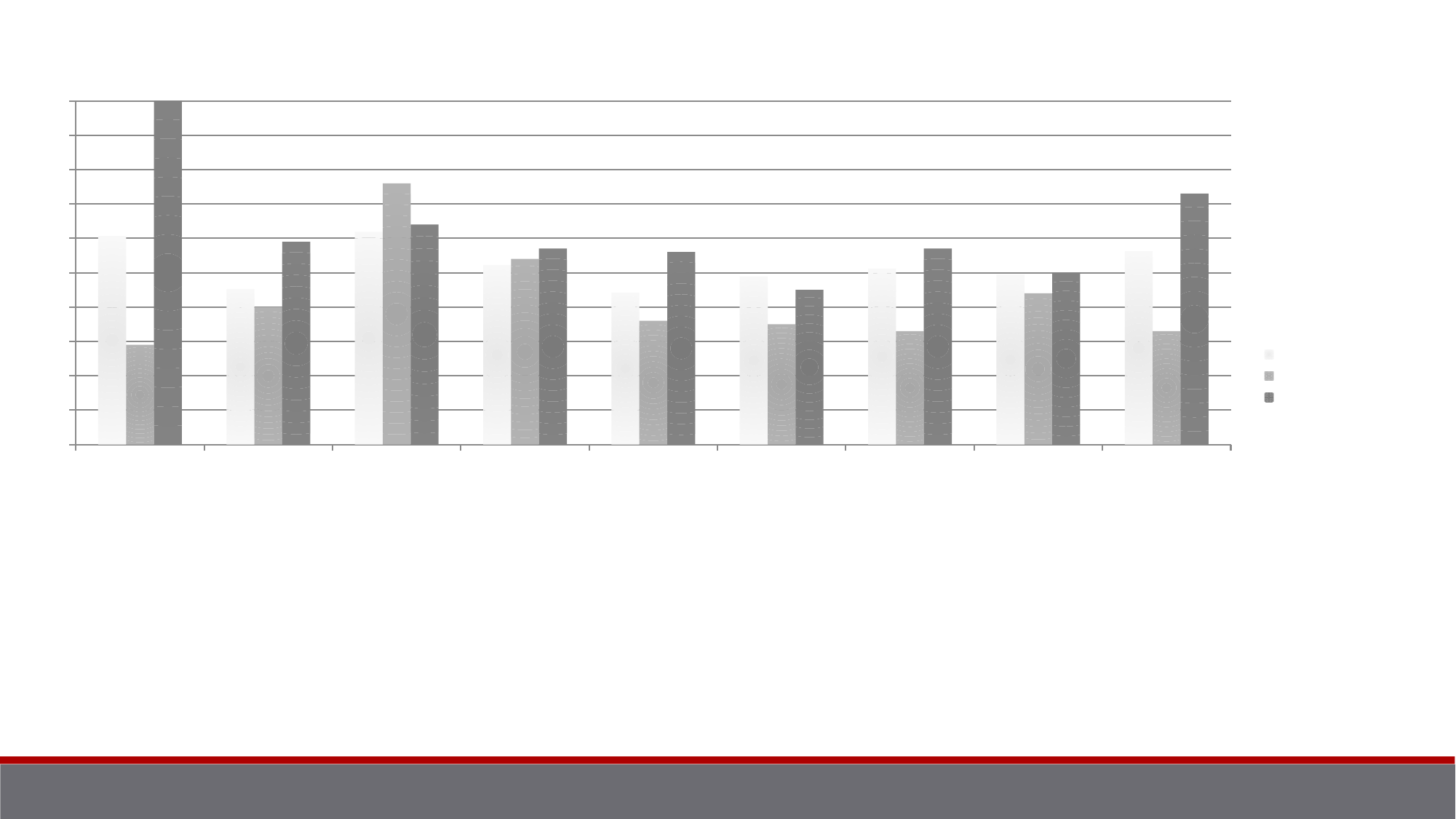

### Chart: Math Success for all BC 2014-15 and 2014 cohort and 2015 cohort

| Category | BC 2014-15 all success | 2014 Cohort success | 2015 Cohort Success |
|---|---|---|---|
| ACDV B77 (Arithmetic) | 0.607 | 0.29 | 1.0 |
| ACDV B72 accelerated Arith & Pre-algebra) | 0.452 | 0.4 | 0.59 |
| Math B50 (Pre-algebra) | 0.619 | 0.76 | 0.64 |
| Math B60 (Beginning Algebra) | 0.522 | 0.54 | 0.57 |
| Math B70 (Intermediate Algebra) | 0.442 | 0.36 | 0.56 |
| Math B1A (Pre-Calc) | 0.489 | 0.35 | 0.45 |
| Math B1B | 0.512 | 0.33 | 0.57 |
| Math B6A | 0.494 | 0.44 | 0.5 |
| Math B22 | 0.562 | 0.33 | 0.73 |